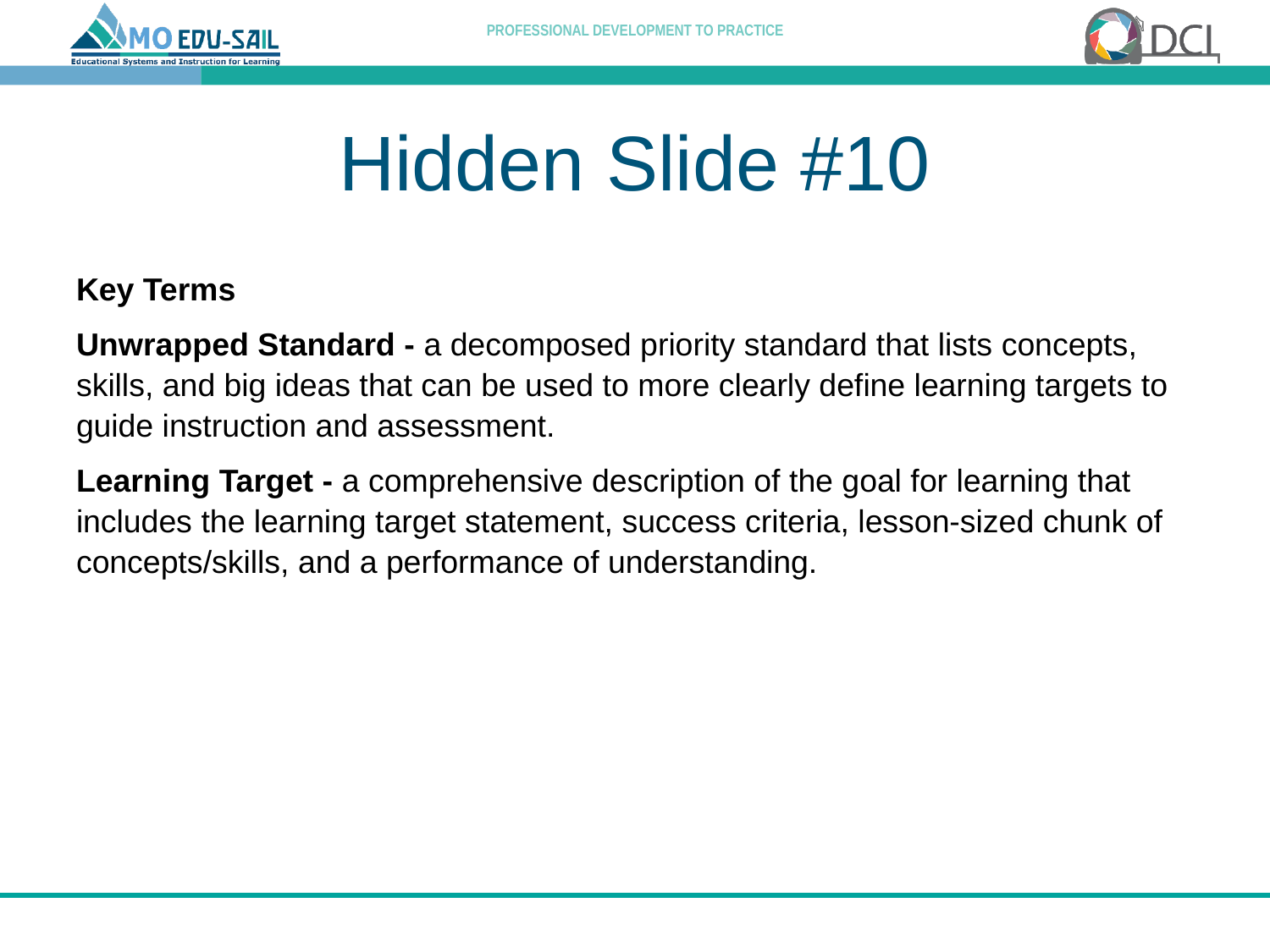

# Hidden Slide #10
Key Terms
Unwrapped Standard - a decomposed priority standard that lists concepts, skills, and big ideas that can be used to more clearly define learning targets to guide instruction and assessment.
Learning Target - a comprehensive description of the goal for learning that includes the learning target statement, success criteria, lesson-sized chunk of concepts/skills, and a performance of understanding.